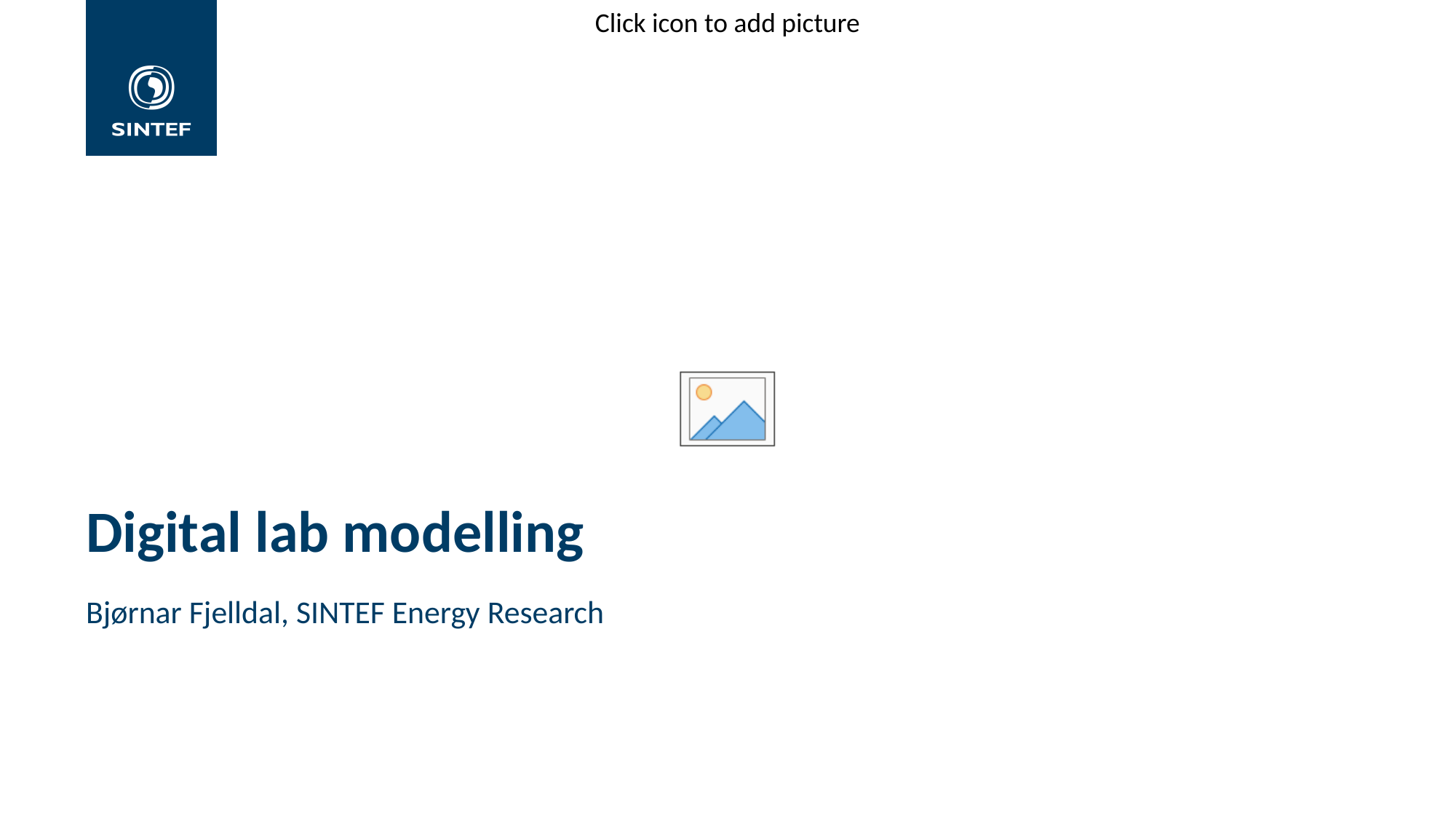

# Digital lab modelling
Bjørnar Fjelldal, SINTEF Energy Research
Technology for a better society